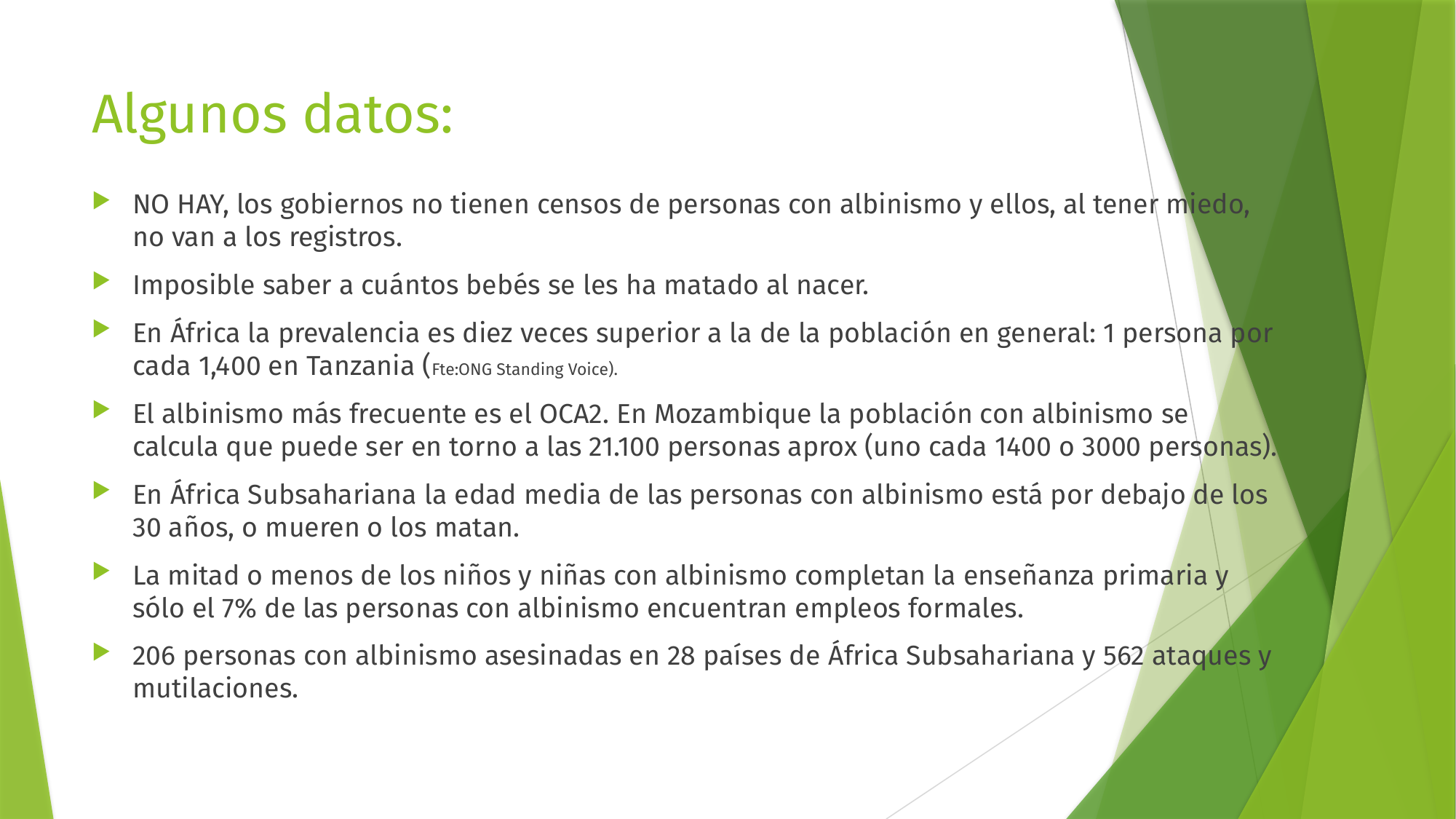

# Algunos datos:
NO HAY, los gobiernos no tienen censos de personas con albinismo y ellos, al tener miedo, no van a los registros.
Imposible saber a cuántos bebés se les ha matado al nacer.
En África la prevalencia es diez veces superior a la de la población en general: 1 persona por cada 1,400 en Tanzania (Fte:ONG Standing Voice).
El albinismo más frecuente es el OCA2. En Mozambique la población con albinismo se calcula que puede ser en torno a las 21.100 personas aprox (uno cada 1400 o 3000 personas).
En África Subsahariana la edad media de las personas con albinismo está por debajo de los 30 años, o mueren o los matan.
La mitad o menos de los niños y niñas con albinismo completan la enseñanza primaria y sólo el 7% de las personas con albinismo encuentran empleos formales.
206 personas con albinismo asesinadas en 28 países de África Subsahariana y 562 ataques y mutilaciones.